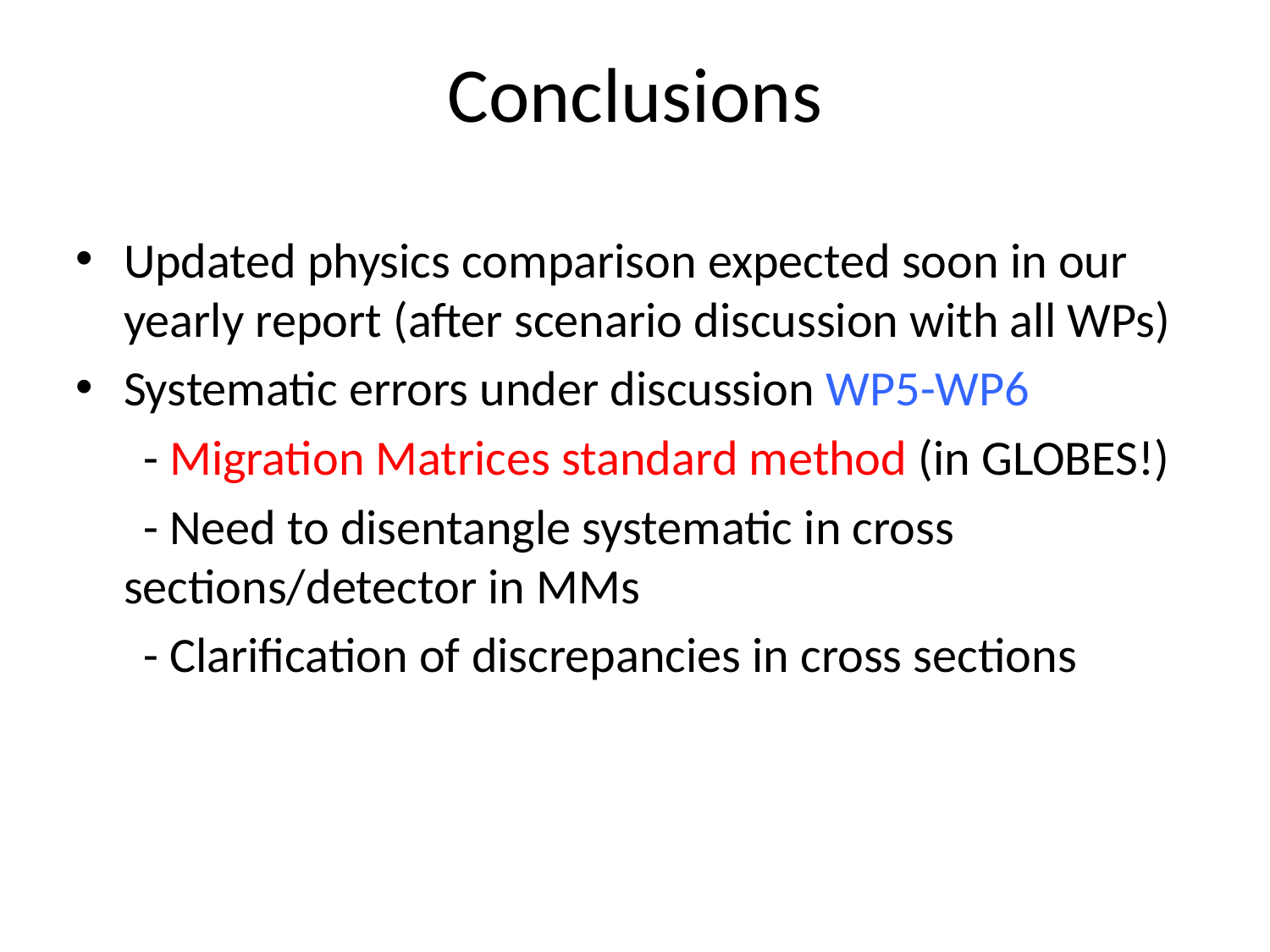

# Conclusions
Updated physics comparison expected soon in our yearly report (after scenario discussion with all WPs)
Systematic errors under discussion WP5-WP6
      - Migration Matrices standard method (in GLOBES!)
      - Need to disentangle systematic in cross sections/detector in MMs
      - Clarification of discrepancies in cross sections